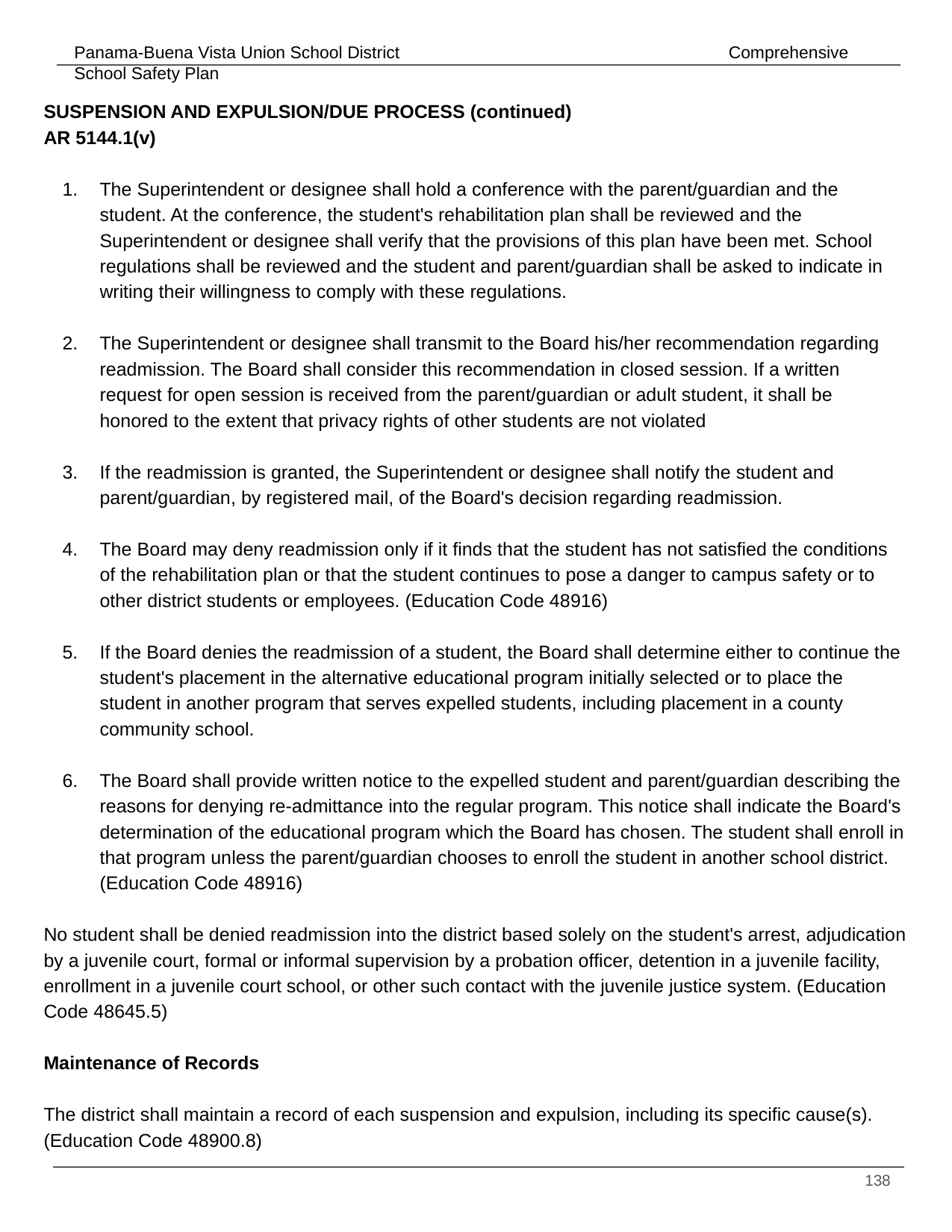

SUSPENSION AND EXPULSION/DUE PROCESS (continued)     			              AR 5144.1(v)

The Superintendent or designee shall hold a conference with the parent/guardian and the student. At the conference, the student's rehabilitation plan shall be reviewed and the Superintendent or designee shall verify that the provisions of this plan have been met. School regulations shall be reviewed and the student and parent/guardian shall be asked to indicate in writing their willingness to comply with these regulations.

The Superintendent or designee shall transmit to the Board his/her recommendation regarding readmission. The Board shall consider this recommendation in closed session. If a written request for open session is received from the parent/guardian or adult student, it shall be honored to the extent that privacy rights of other students are not violated

If the readmission is granted, the Superintendent or designee shall notify the student and parent/guardian, by registered mail, of the Board's decision regarding readmission.

The Board may deny readmission only if it finds that the student has not satisfied the conditions of the rehabilitation plan or that the student continues to pose a danger to campus safety or to other district students or employees. (Education Code 48916)

If the Board denies the readmission of a student, the Board shall determine either to continue the student's placement in the alternative educational program initially selected or to place the student in another program that serves expelled students, including placement in a county community school.

The Board shall provide written notice to the expelled student and parent/guardian describing the reasons for denying re-admittance into the regular program. This notice shall indicate the Board's determination of the educational program which the Board has chosen. The student shall enroll in that program unless the parent/guardian chooses to enroll the student in another school district. (Education Code 48916)

No student shall be denied readmission into the district based solely on the student's arrest, adjudication by a juvenile court, formal or informal supervision by a probation officer, detention in a juvenile facility, enrollment in a juvenile court school, or other such contact with the juvenile justice system. (Education Code 48645.5)

Maintenance of Records

The district shall maintain a record of each suspension and expulsion, including its specific cause(s). (Education Code 48900.8)

138